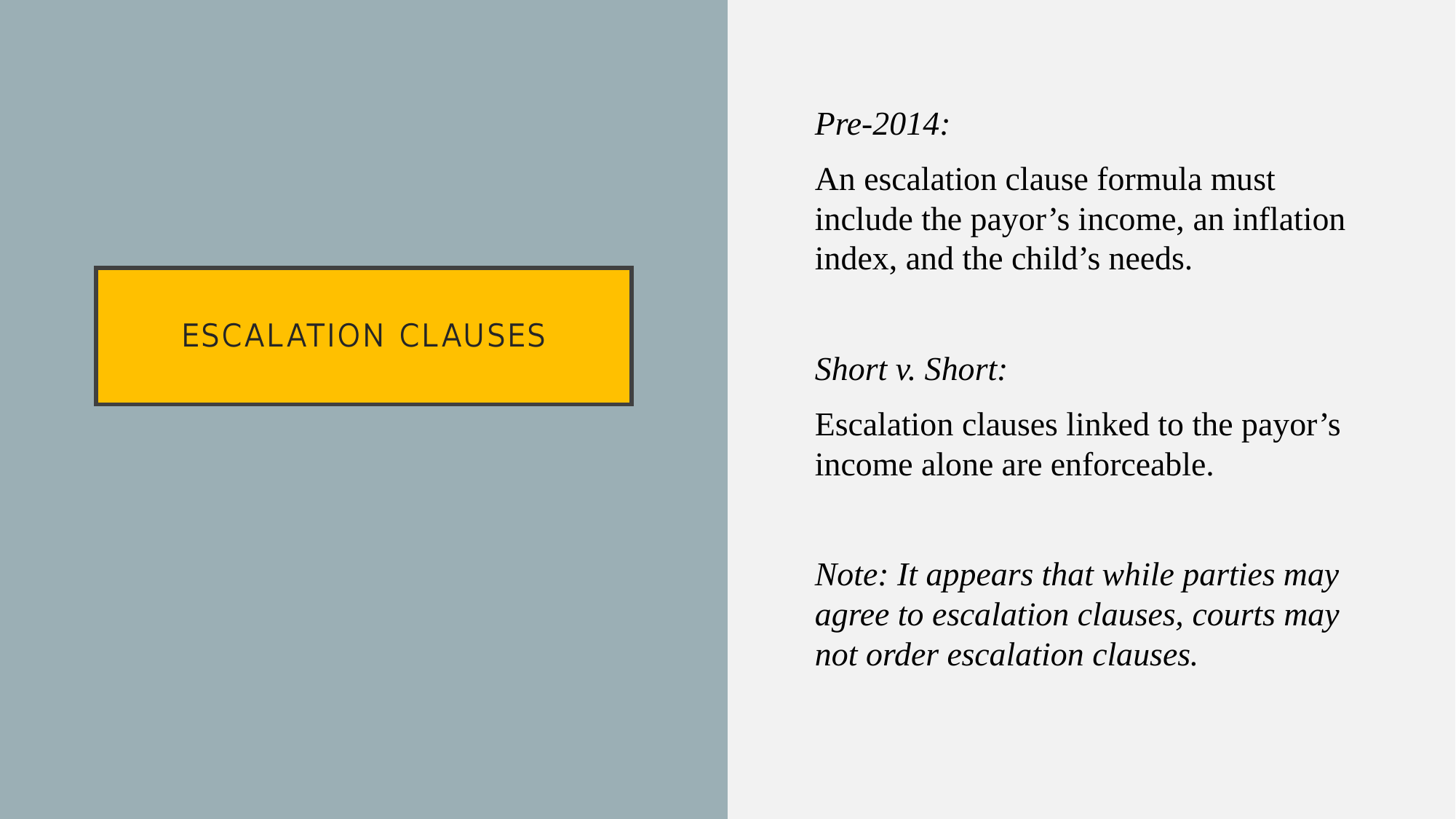

Pre-2014:
An escalation clause formula must include the payor’s income, an inflation index, and the child’s needs.

Short v. Short:
Escalation clauses linked to the payor’s income alone are enforceable.

Note: It appears that while parties may agree to escalation clauses, courts may not order escalation clauses.
# Escalation clauses